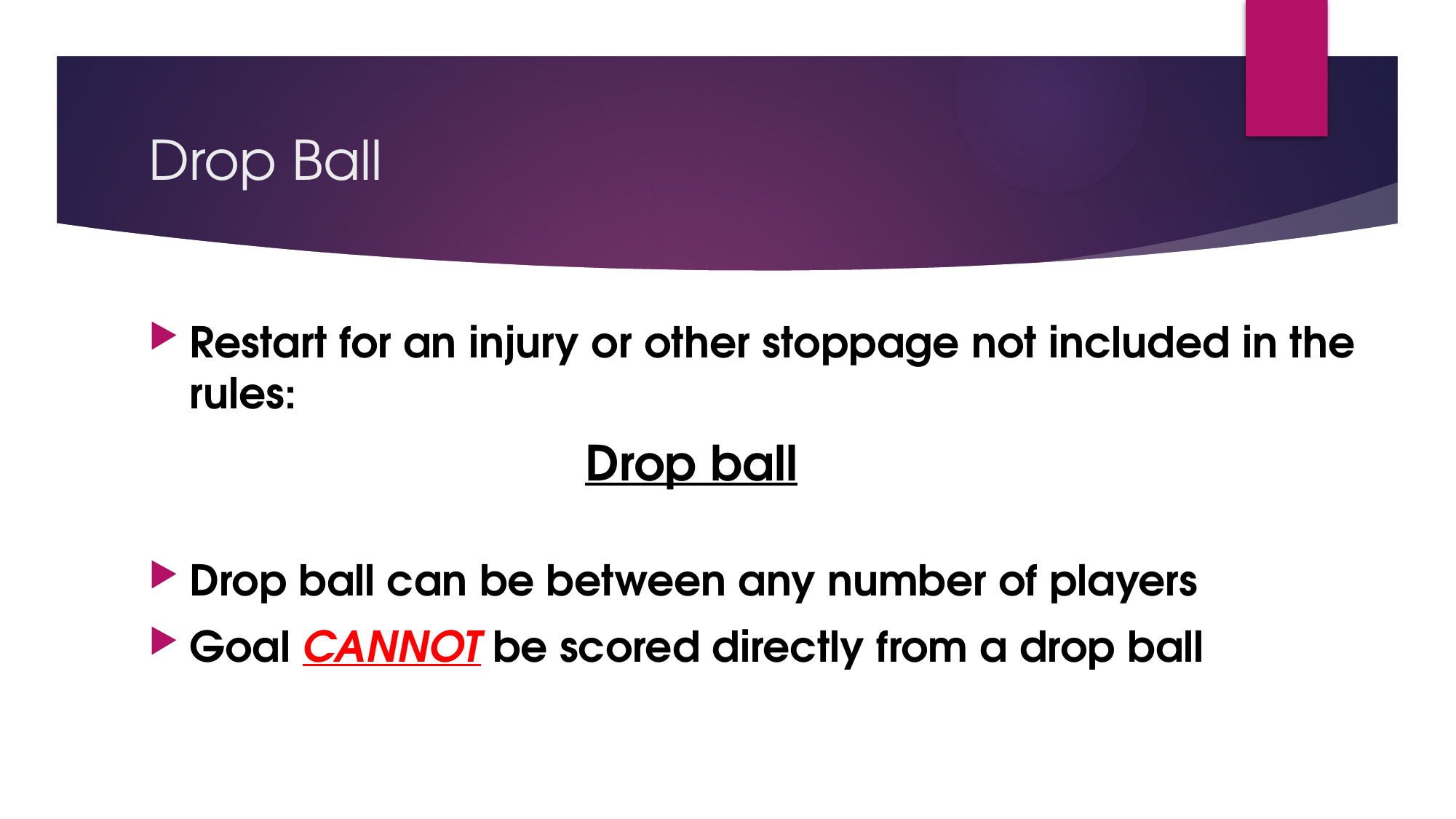

# Drop Ball
Restart for an injury or other stoppage not included in the rules:
				Drop ball

Drop ball can be between any number of players
Goal CANNOT be scored directly from a drop ball